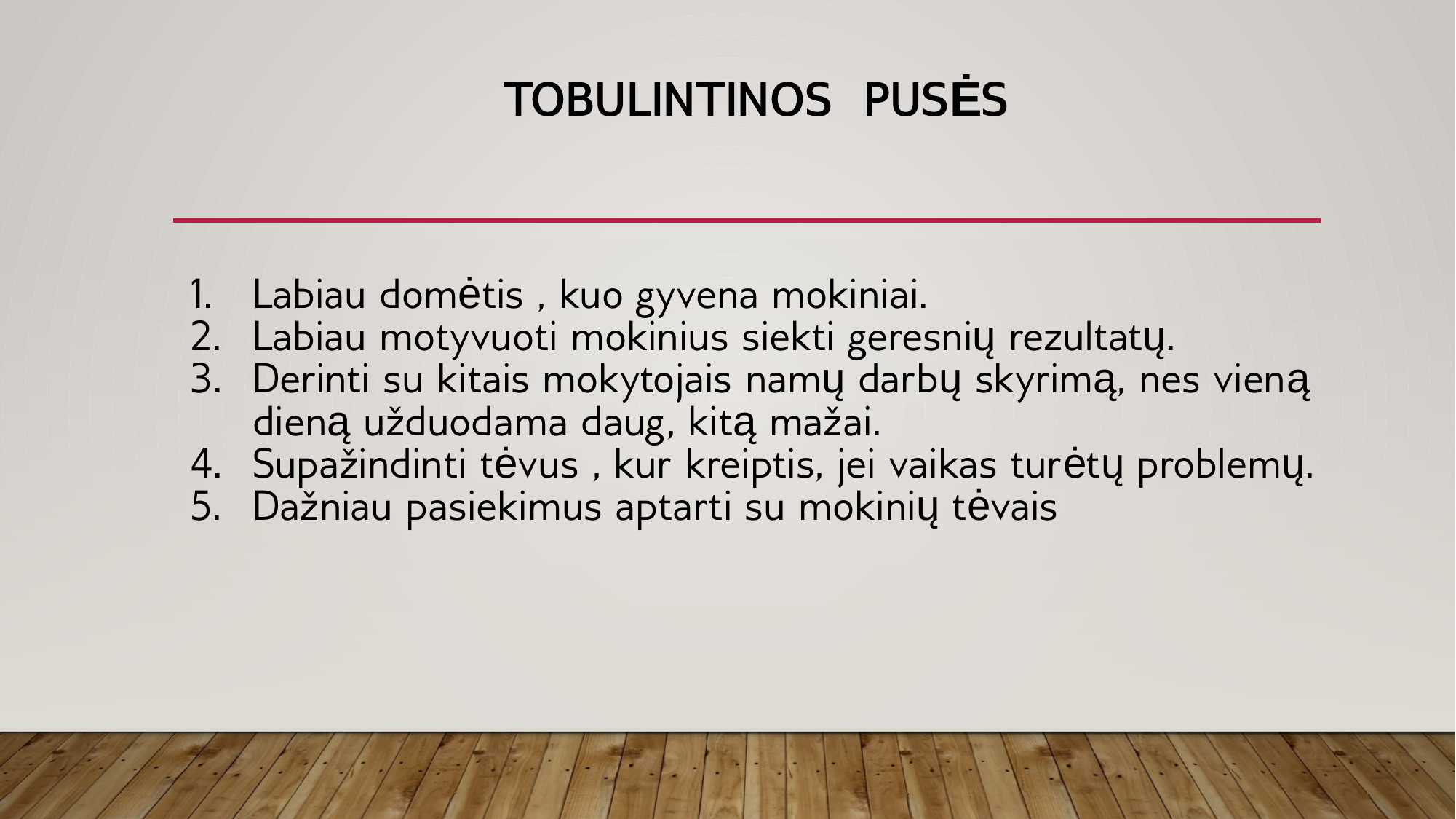

# Tobulintinos  pusės
| Labiau domėtis , kuo gyvena mokiniai. Labiau motyvuoti mokinius siekti geresnių rezultatų. Derinti su kitais mokytojais namų darbų skyrimą, nes vieną dieną užduodama daug, kitą mažai. Supažindinti tėvus , kur kreiptis, jei vaikas turėtų problemų. Dažniau pasiekimus aptarti su mokinių tėvais |
| --- |
|  |